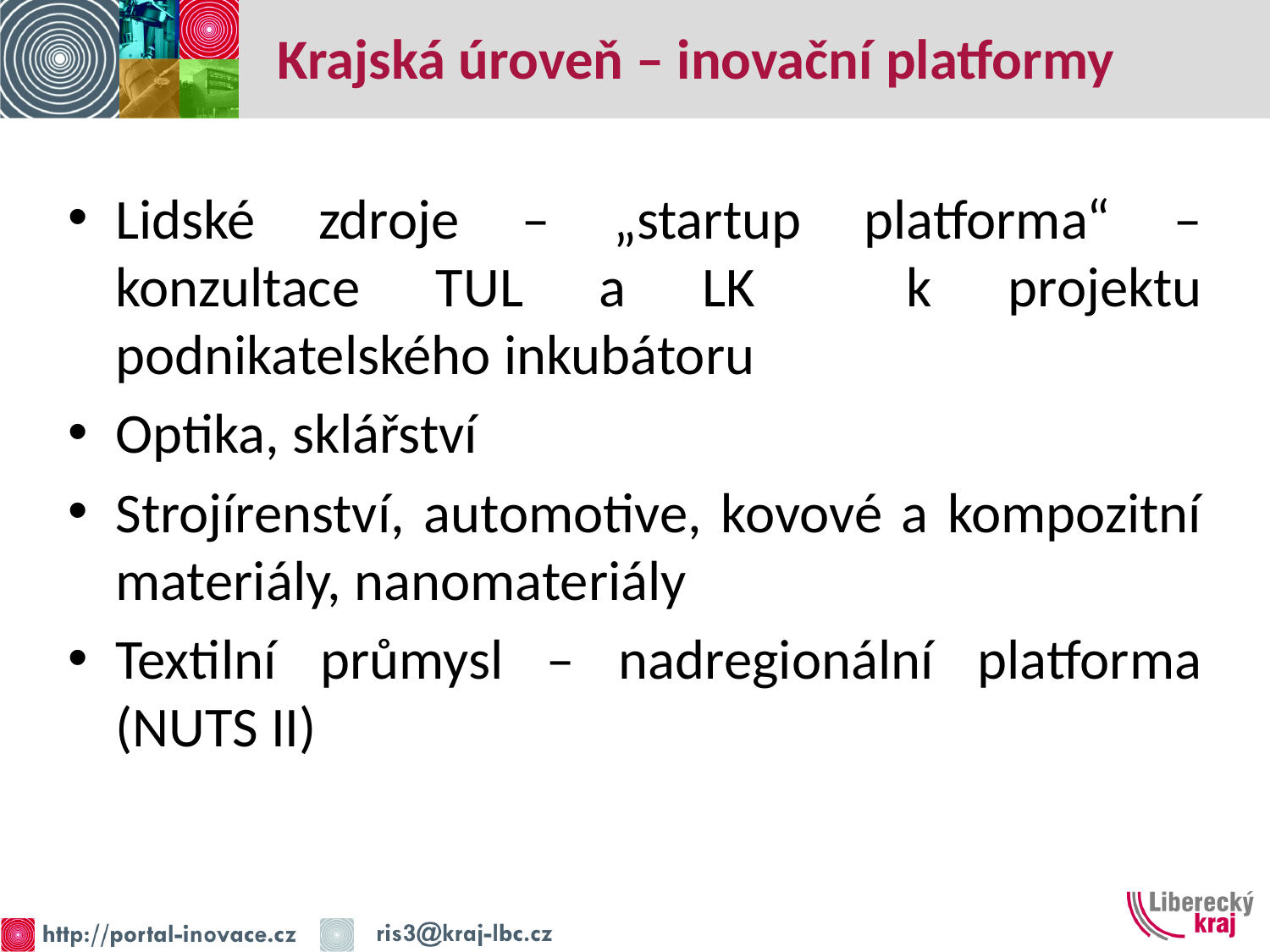

# Krajská úroveň – inovační platformy
Lidské zdroje – „startup platforma“ – konzultace TUL a LK  k projektu podnikatelského inkubátoru
Optika, sklářství
Strojírenství, automotive, kovové a kompozitní materiály, nanomateriály
Textilní průmysl – nadregionální platforma (NUTS II)